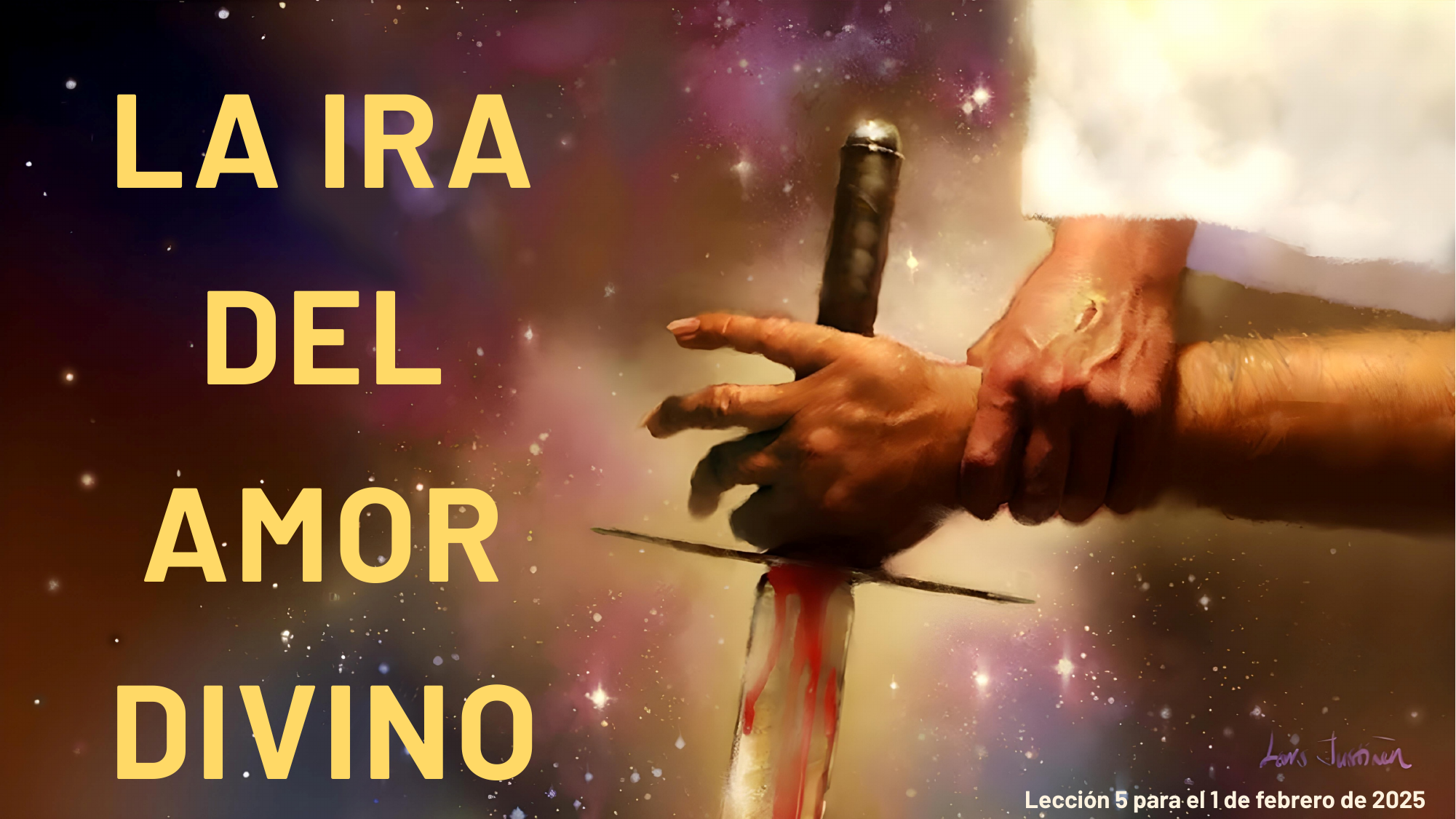

LA IRA DEL AMOR DIVINO
Lección 5 para el 1 de febrero de 2025